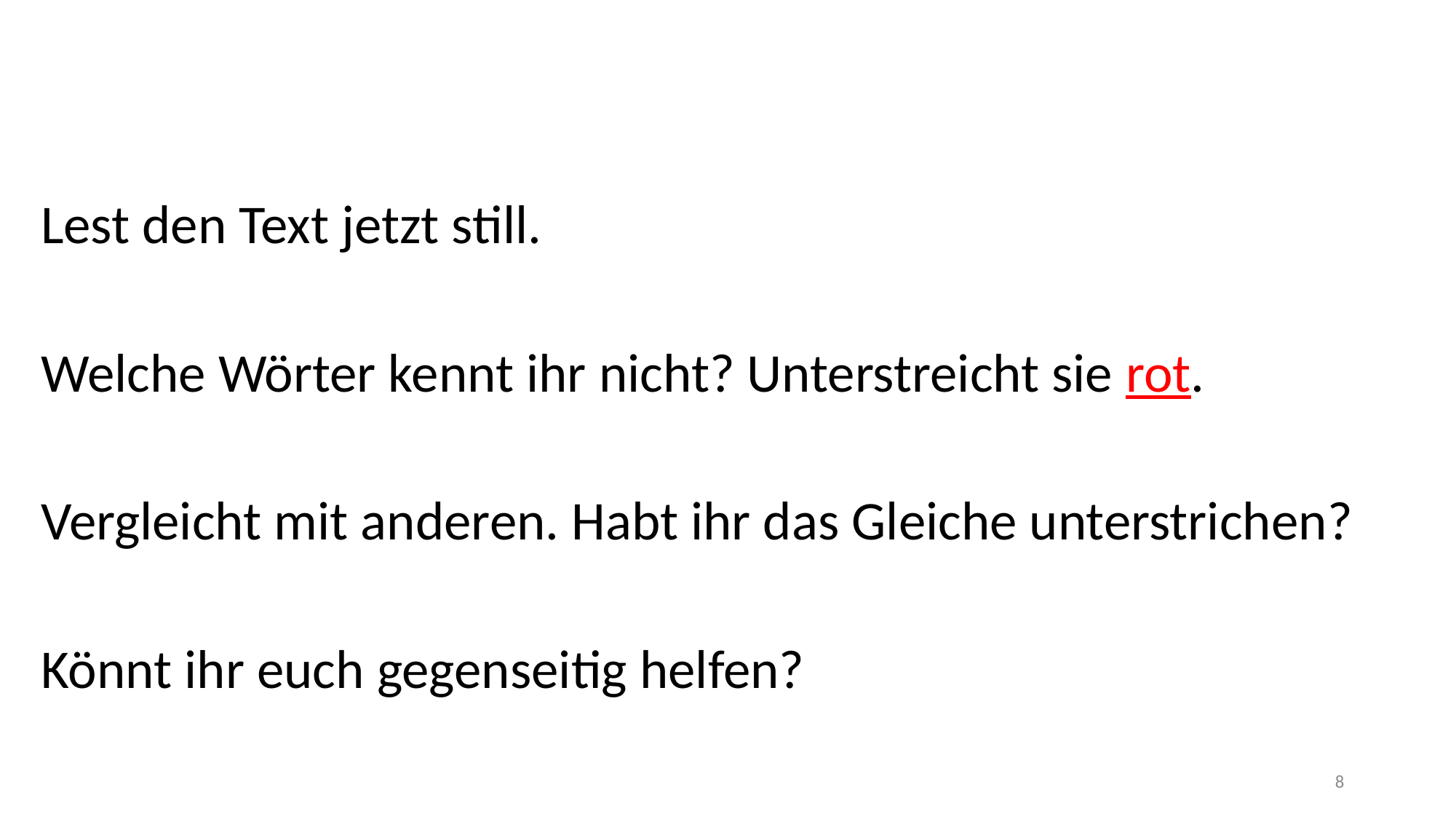

Lest den Text jetzt still.

Welche Wörter kennt ihr nicht? Unterstreicht sie rot.

Vergleicht mit anderen. Habt ihr das Gleiche unterstrichen?

Könnt ihr euch gegenseitig helfen?

8